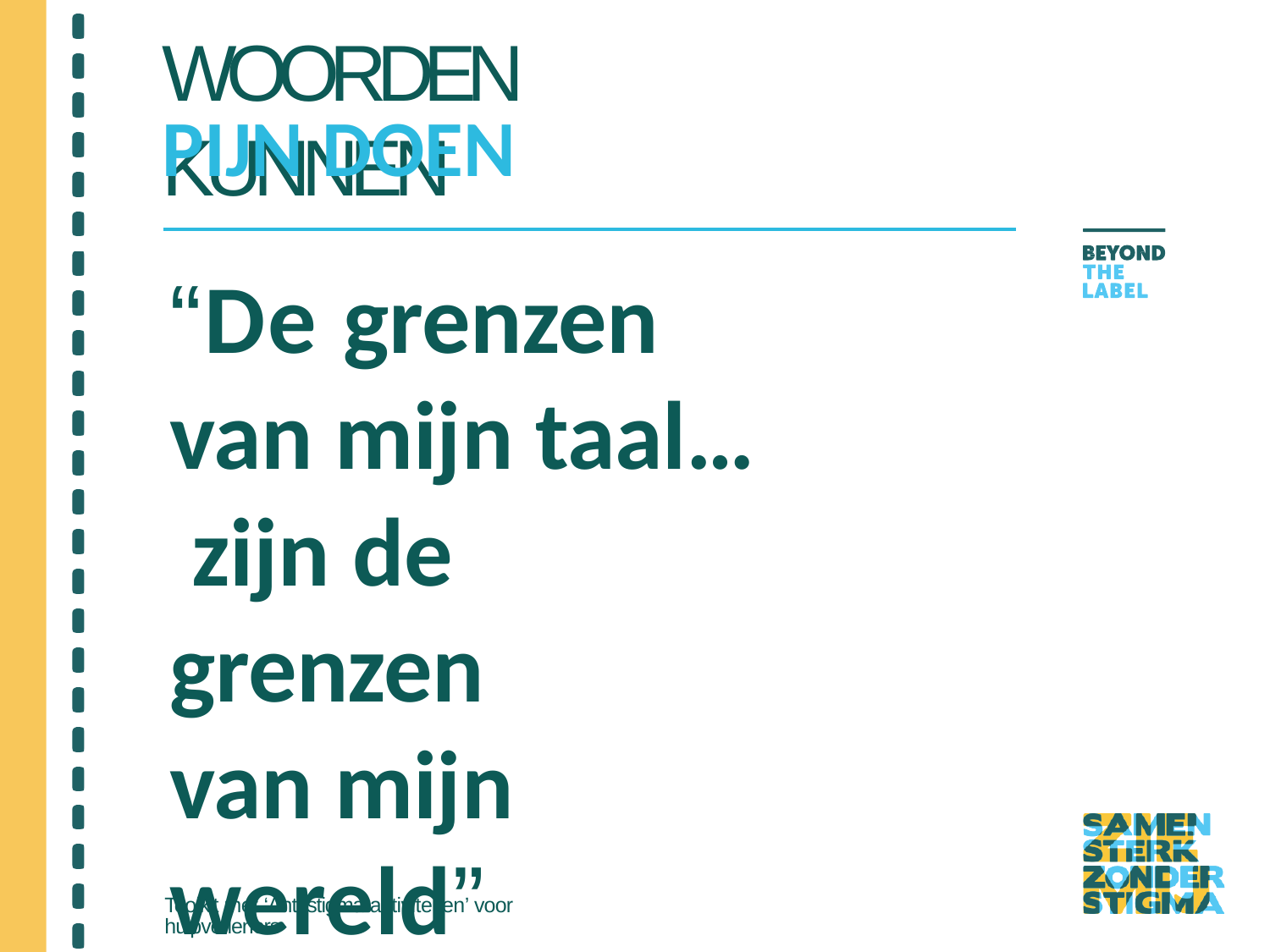

WOORDEN KUNNEN

# PIJN DOEN

“De grenzen  van mijn taal…  zijn de grenzen
van mijn wereld”
- Ludwig Wittgenstein (1963)

Toolkit met ‘Anti-stigma activiteiten’ voor hulpverleners